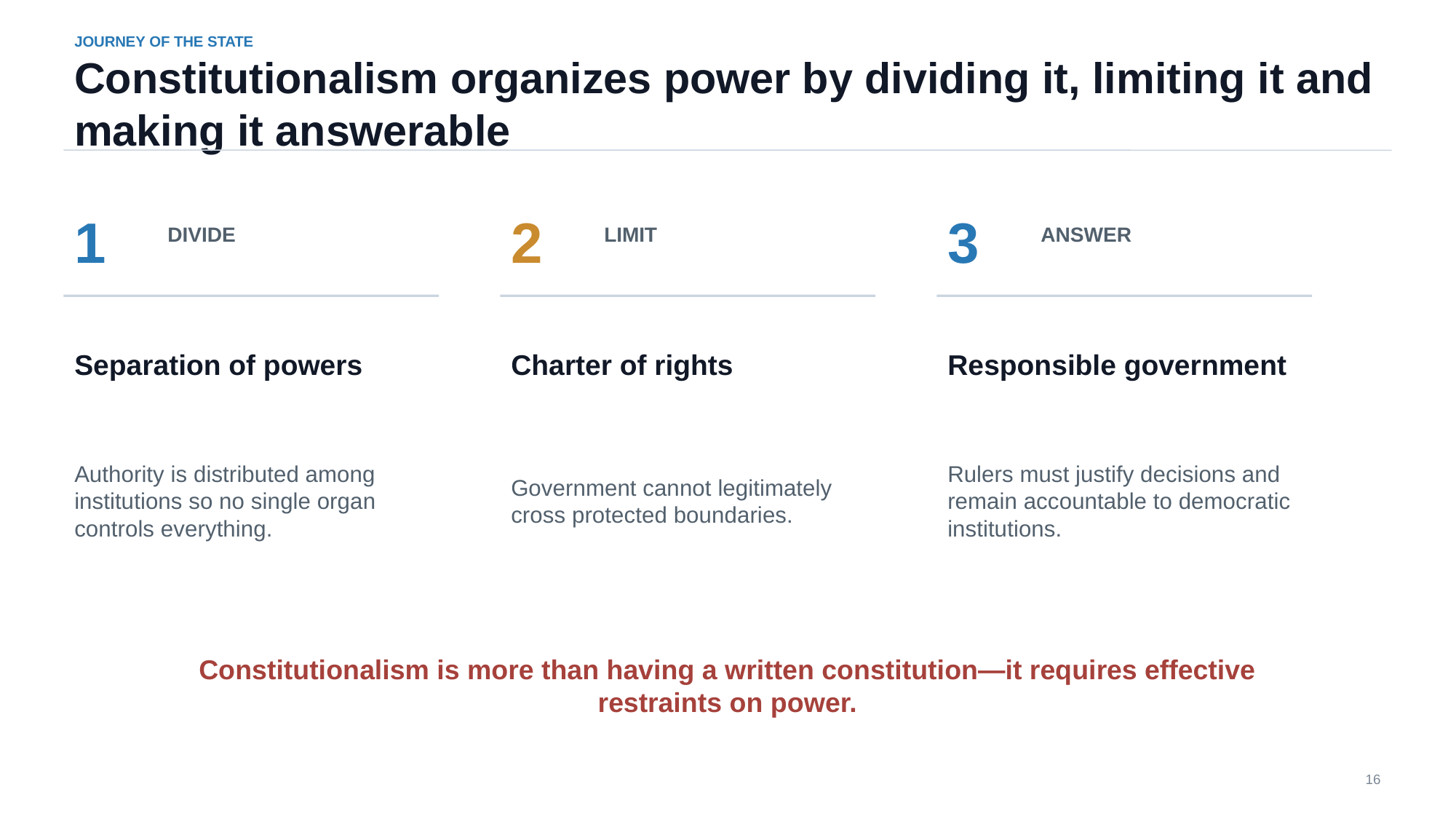

JOURNEY OF THE STATE
Constitutionalism organizes power by dividing it, limiting it and making it answerable

1
2
3
DIVIDE
LIMIT
ANSWER

Separation of powers
Charter of rights
Responsible government
Authority is distributed among institutions so no single organ controls everything.
Government cannot legitimately cross protected boundaries.
Rulers must justify decisions and remain accountable to democratic institutions.
Constitutionalism is more than having a written constitution—it requires effective restraints on power.
16